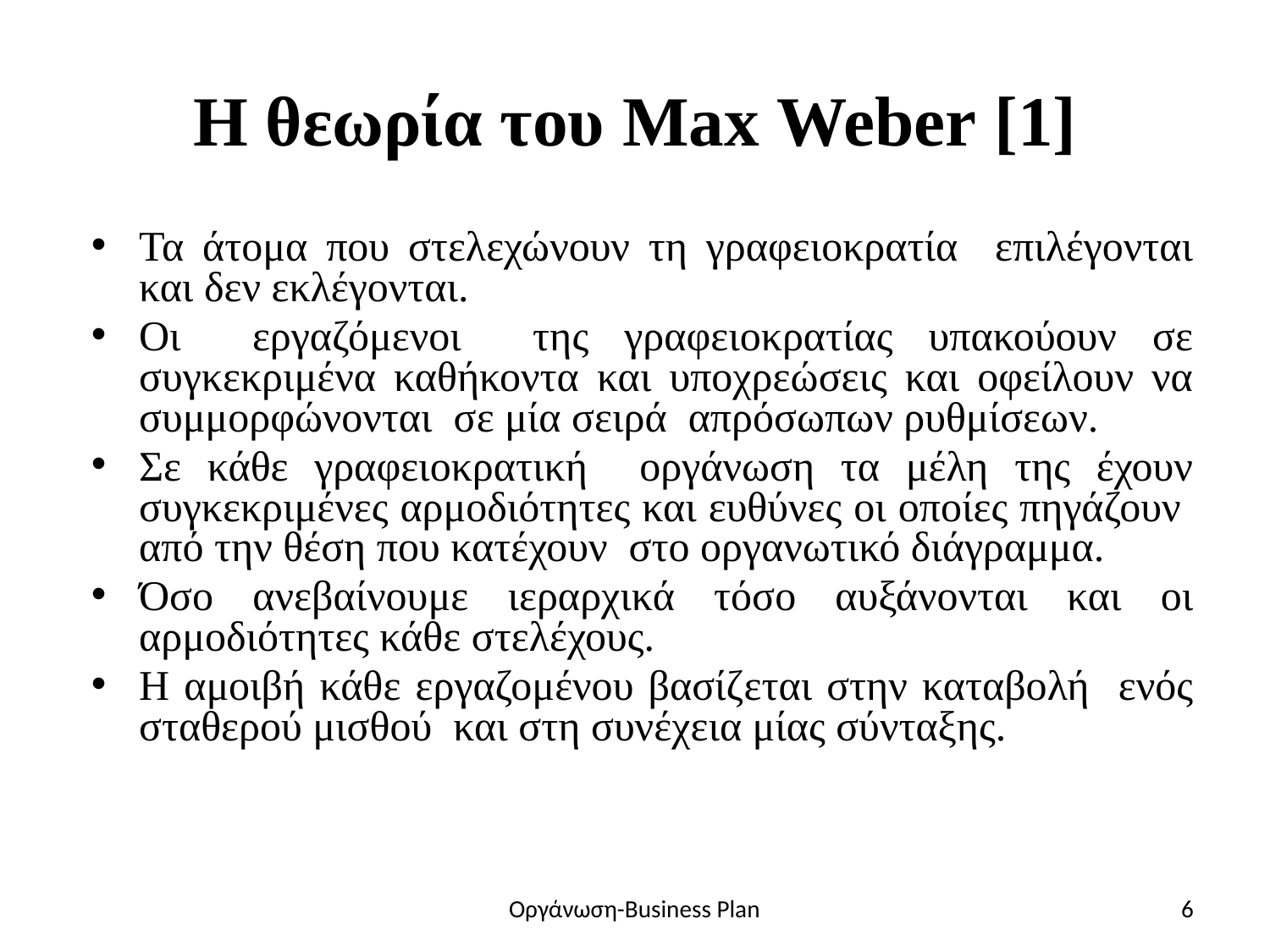

# Η θεωρία του Max Weber [1]
Τα άτομα που στελεχώνουν τη γραφειοκρατία  επιλέγονται και δεν εκλέγονται.
Οι  εργαζόμενοι  της γραφειοκρατίας υπακούουν σε συγκεκριμένα καθήκοντα και υποχρεώσεις και οφείλουν να συμμορφώνονται  σε μία σειρά  απρόσωπων ρυθμίσεων.
Σε κάθε γραφειοκρατική  οργάνωση τα μέλη της έχουν συγκεκριμένες αρμοδιότητες και ευθύνες οι οποίες πηγάζουν  από την θέση που κατέχουν  στο οργανωτικό διάγραμμα.
Όσο ανεβαίνουμε ιεραρχικά τόσο αυξάνονται και οι αρμοδιότητες κάθε στελέχους.
Η αμοιβή κάθε εργαζομένου βασίζεται στην καταβολή  ενός σταθερού μισθού  και στη συνέχεια μίας σύνταξης.
Οργάνωση-Business Plan
6